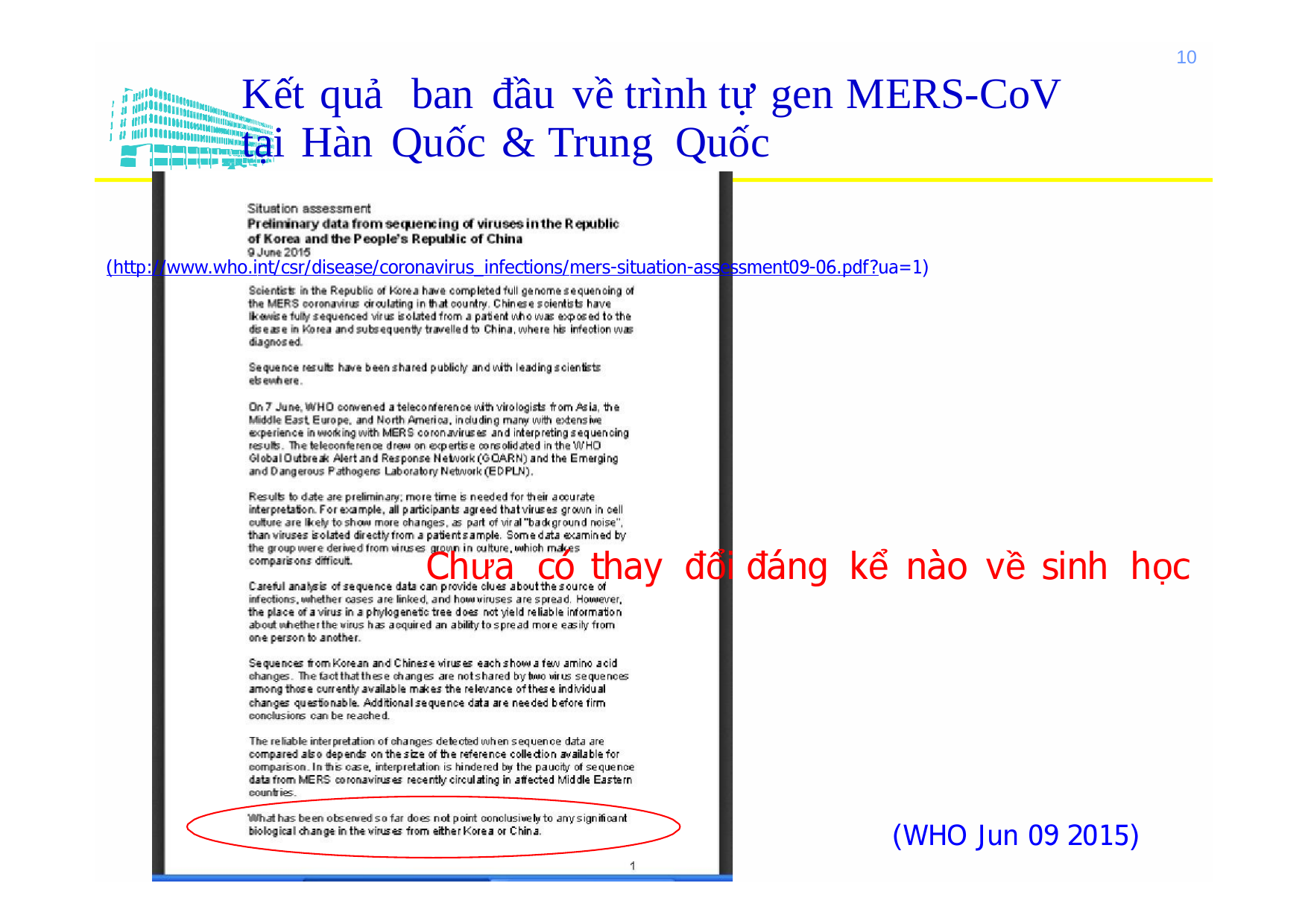

10
Kết quả  ban đầu về trình tự gen MERS-CoV
tại Hàn Quốc & Trung  Quốc

(http://www.who.int/csr/disease/coronavirus_infections/mers-situation-assessment09-06.pdf?ua=1)
Chưa có thay đổi đáng kể nào về sinh học
(WHO Jun 09 2015)